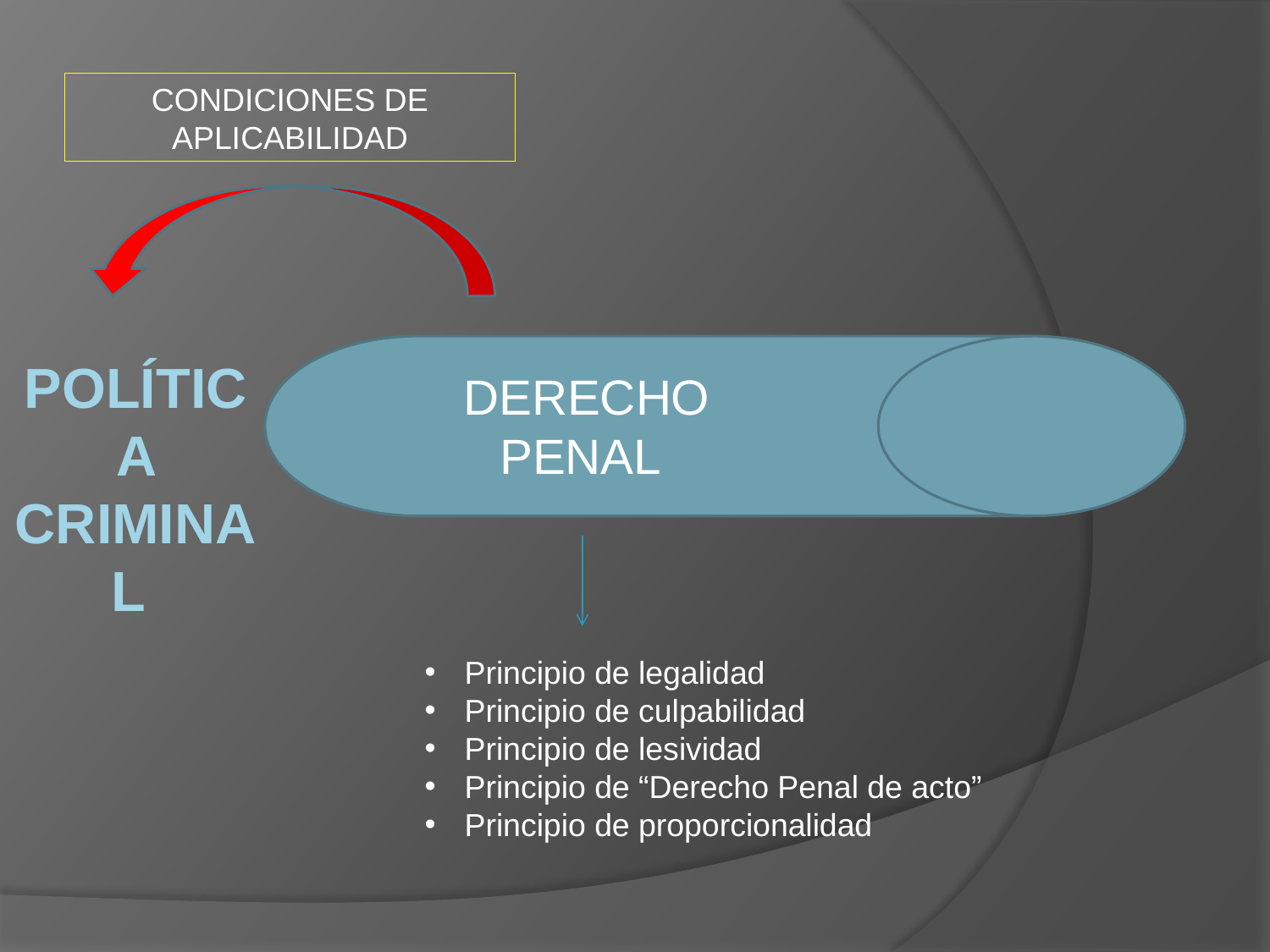

CONDICIONES DE APLICABILIDAD

# Política criminal
DERECHO PENAL
Principio de legalidad
Principio de culpabilidad
Principio de lesividad
Principio de “Derecho Penal de acto”
Principio de proporcionalidad